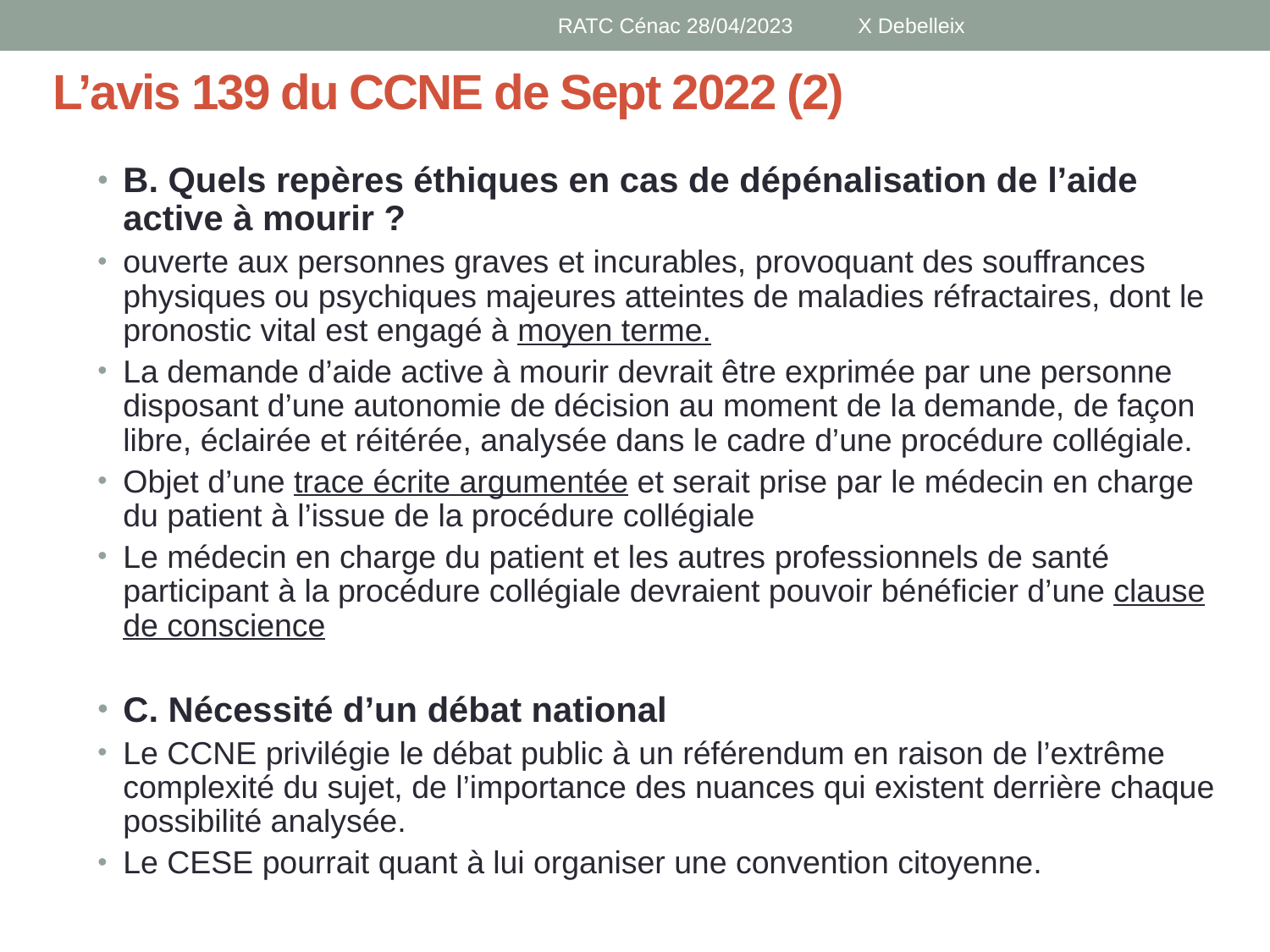

RATC Cénac 28/04/2023           X Debelleix
# L’avis 139 du CCNE de Sept 2022 (2)
B. Quels repères éthiques en cas de dépénalisation de l’aide active à mourir ?
ouverte aux personnes graves et incurables, provoquant des souffrances physiques ou psychiques majeures atteintes de maladies réfractaires, dont le pronostic vital est engagé à moyen terme.
La demande d’aide active à mourir devrait être exprimée par une personne disposant d’une autonomie de décision au moment de la demande, de façon libre, éclairée et réitérée, analysée dans le cadre d’une procédure collégiale.
Objet d’une trace écrite argumentée et serait prise par le médecin en charge du patient à l’issue de la procédure collégiale
Le médecin en charge du patient et les autres professionnels de santé participant à la procédure collégiale devraient pouvoir bénéficier d’une clause de conscience

C. Nécessité d’un débat national
Le CCNE privilégie le débat public à un référendum en raison de l’extrême complexité du sujet, de l’importance des nuances qui existent derrière chaque possibilité analysée.
Le CESE pourrait quant à lui organiser une convention citoyenne.